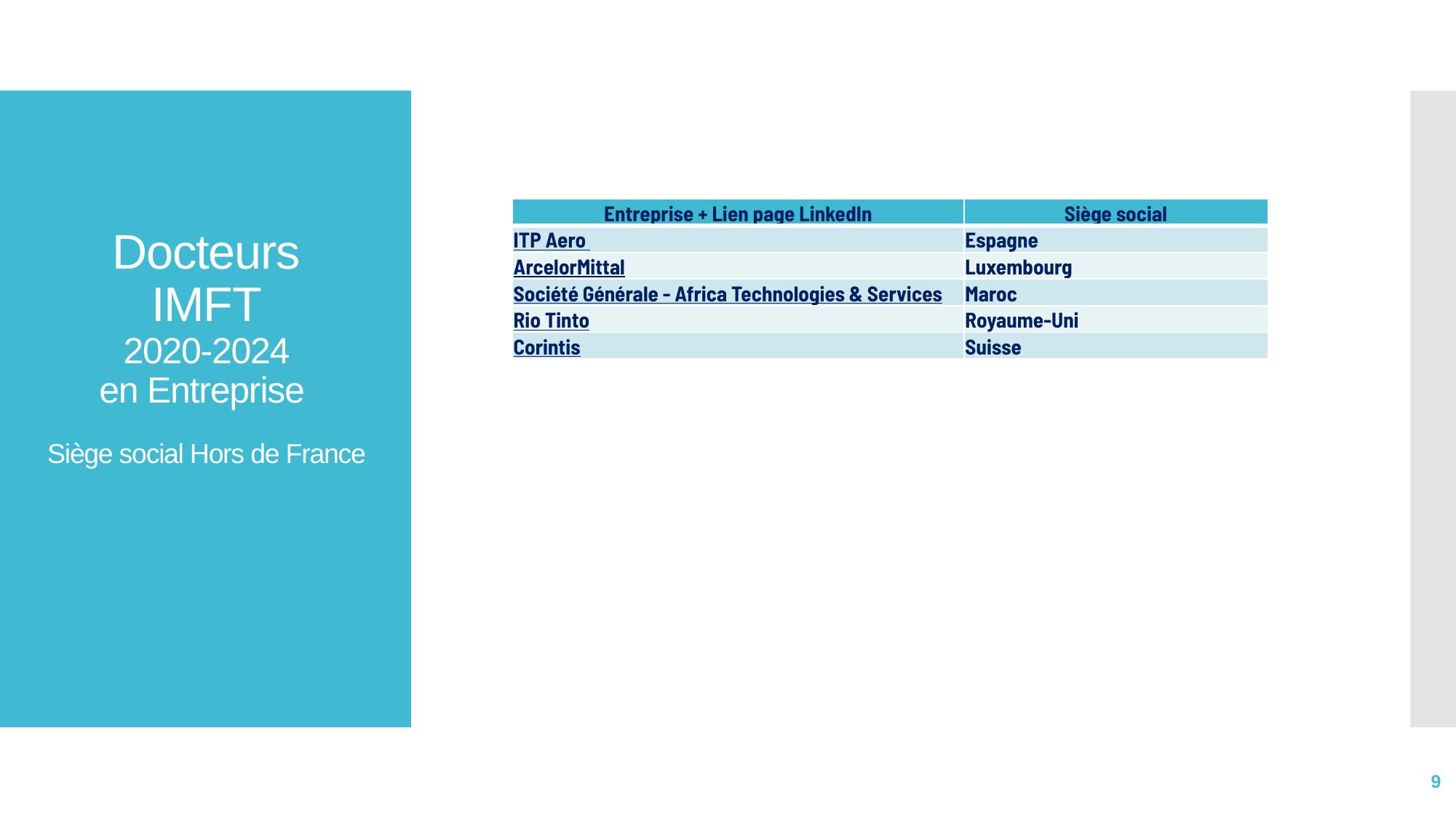

# Docteurs IMFT 2020-2024 en Entreprise Siège social Hors de France
| Entreprise + Lien page LinkedIn | Siège social |
| --- | --- |
| ITP Aero | Espagne |
| ArcelorMittal | Luxembourg |
| Société Générale - Africa Technologies & Services | Maroc |
| Rio Tinto | Royaume-Uni |
| Corintis | Suisse |
9